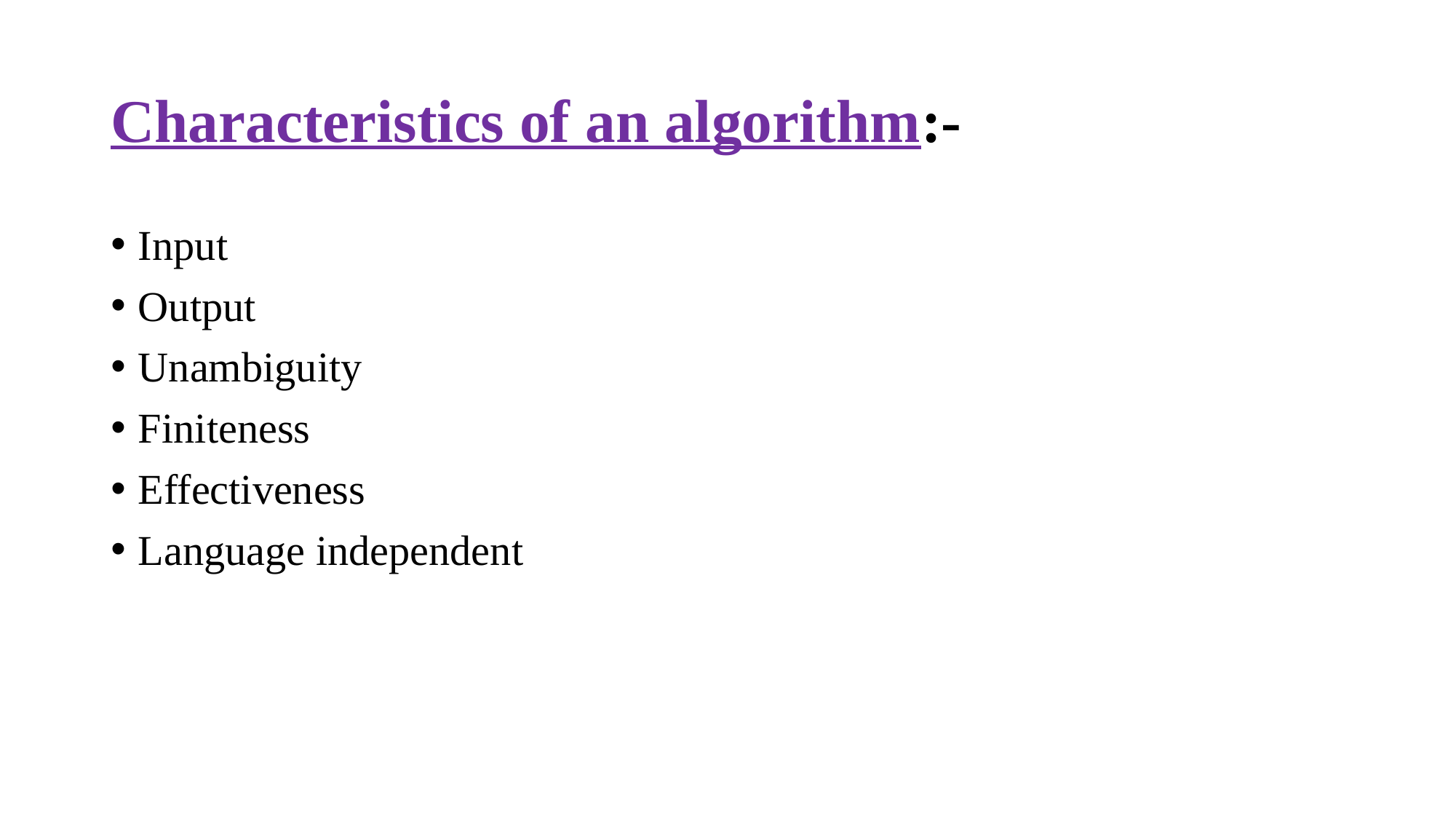

# Characteristics of an algorithm:-
Input
Output
Unambiguity
Finiteness
Effectiveness
Language independent